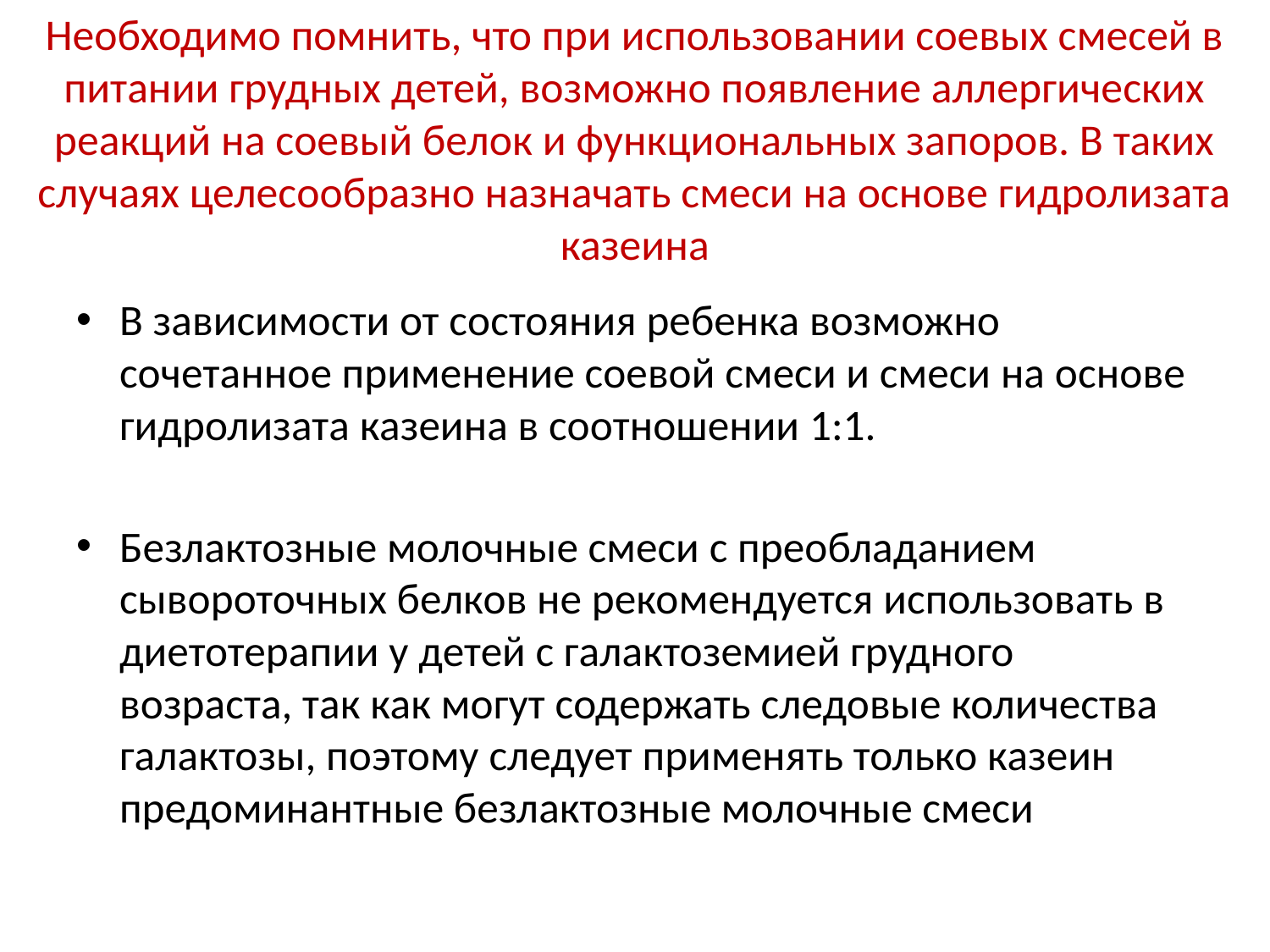

# Необходимо помнить, что при использовании соевых смесей в питании грудных детей, возможно появление аллергических реакций на соевый белок и функциональных запоров. В таких случаях целесообразно назначать смеси на основе гидролизата казеина
В зависимости от состояния ребенка возможно сочетанное применение соевой смеси и смеси на основе гидролизата казеина в соотношении 1:1.

Безлактозные молочные смеси с преобладанием сывороточных белков не рекомендуется использовать в диетотерапии у детей с галактоземией грудного возраста, так как могут содержать следовые количества галактозы, поэтому следует применять только казеин предоминантные безлактозные молочные смеси